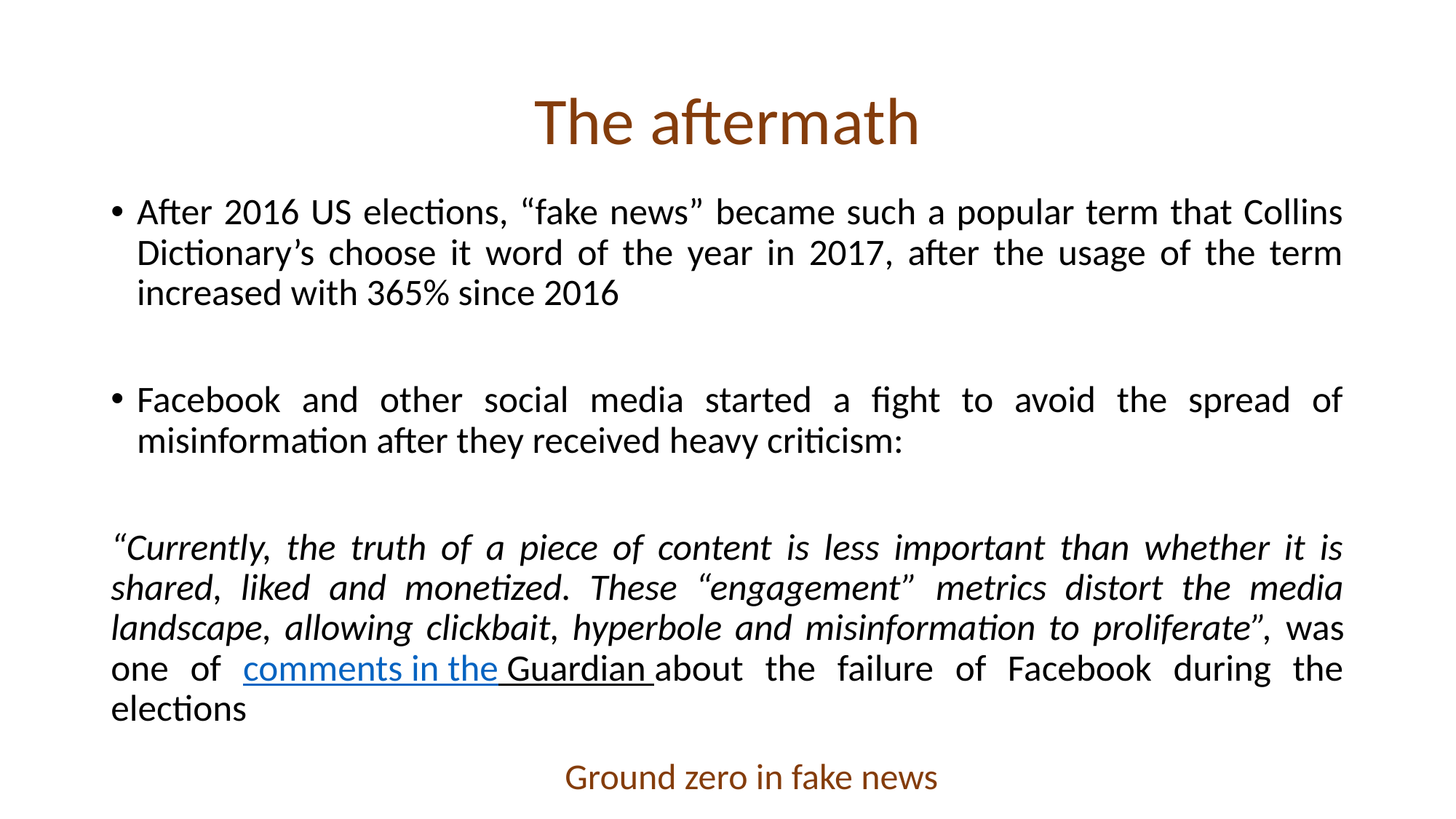

# The aftermath
After 2016 US elections, “fake news” became such a popular term that Collins Dictionary’s choose it word of the year in 2017, after the usage of the term increased with 365% since 2016

Facebook and other social media started a fight to avoid the spread of misinformation after they received heavy criticism:

“Currently, the truth of a piece of content is less important than whether it is shared, liked and monetized. These “engagement” metrics distort the media landscape, allowing clickbait, hyperbole and misinformation to proliferate”, was one of comments in the Guardian about the failure of Facebook during the elections
				Ground zero in fake news